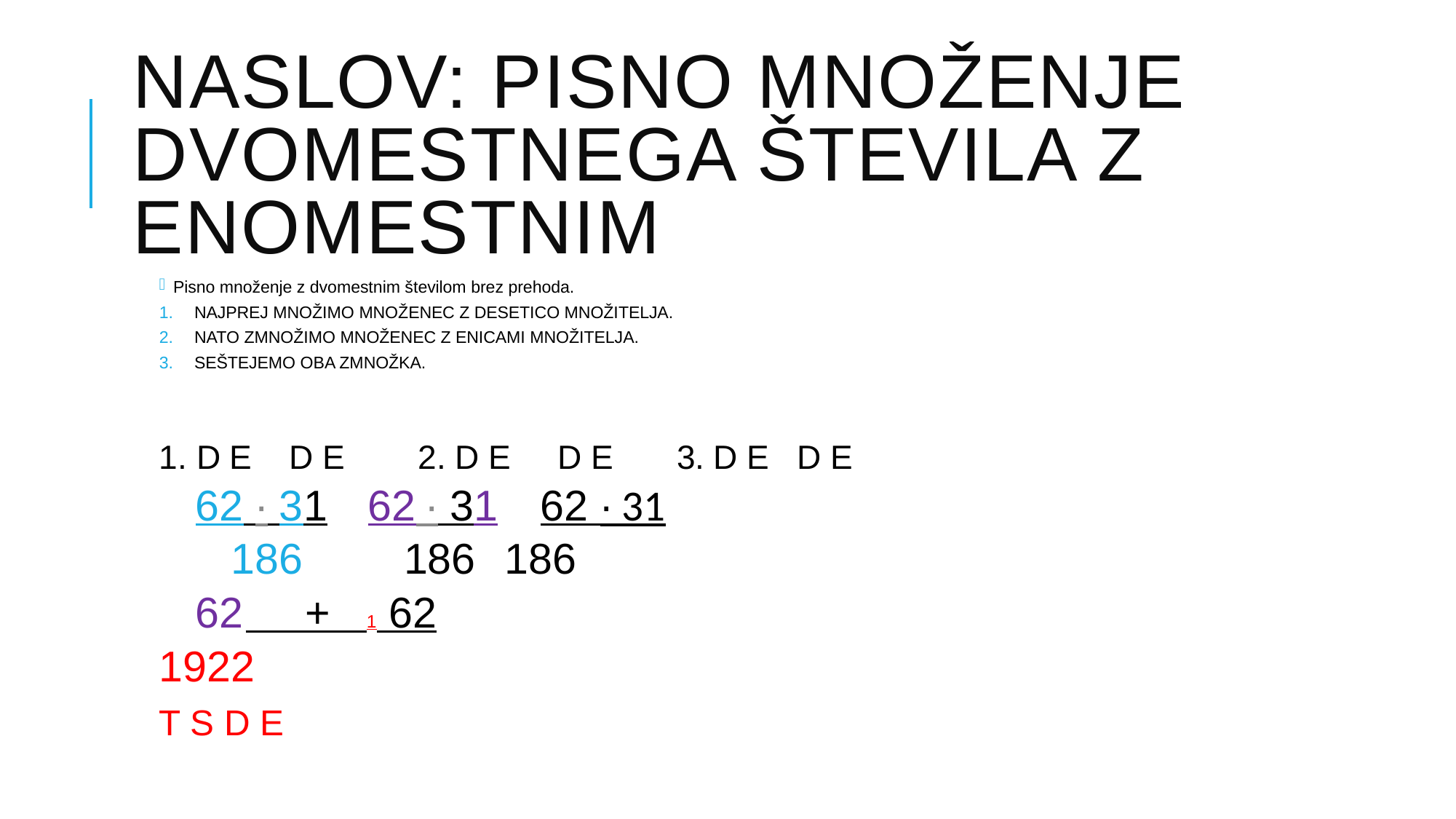

# NASLOV: Pisno množenje dvomestnega števila z enomestnim
Pisno množenje z dvomestnim številom brez prehoda.
NAJPREJ MNOŽIMO MNOŽENEC Z DESETICO MNOŽITELJA.
NATO ZMNOŽIMO MNOŽENEC Z ENICAMI MNOŽITELJA.
SEŠTEJEMO OBA ZMNOŽKA.

1. D E    D E		2. D E     D E 		3. D E   D E
   62 ∙ 31		   62 ∙ 31			   62 ∙ 31
      186			      186				186
					   62			     +   1 62
									1922
									T S D E